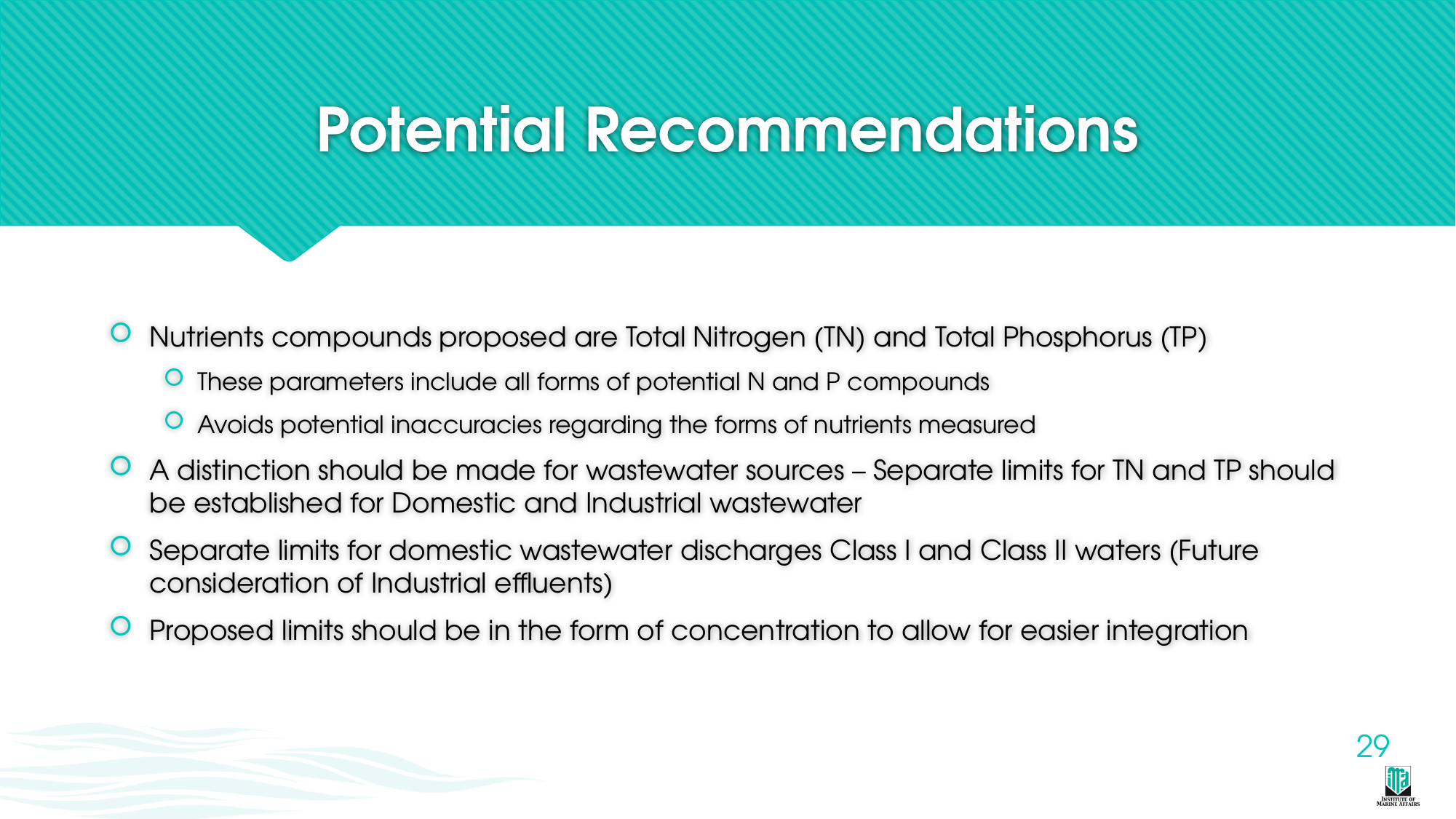

# Potential Recommendations
Nutrients compounds proposed are Total Nitrogen (TN) and Total Phosphorus (TP)
These parameters include all forms of potential N and P compounds
Avoids potential inaccuracies regarding the forms of nutrients measured
A distinction should be made for wastewater sources – Separate limits for TN and TP should be established for Domestic and Industrial wastewater
Separate limits for domestic wastewater discharges Class I and Class II waters (Future consideration of Industrial effluents)
Proposed limits should be in the form of concentration to allow for easier integration
29